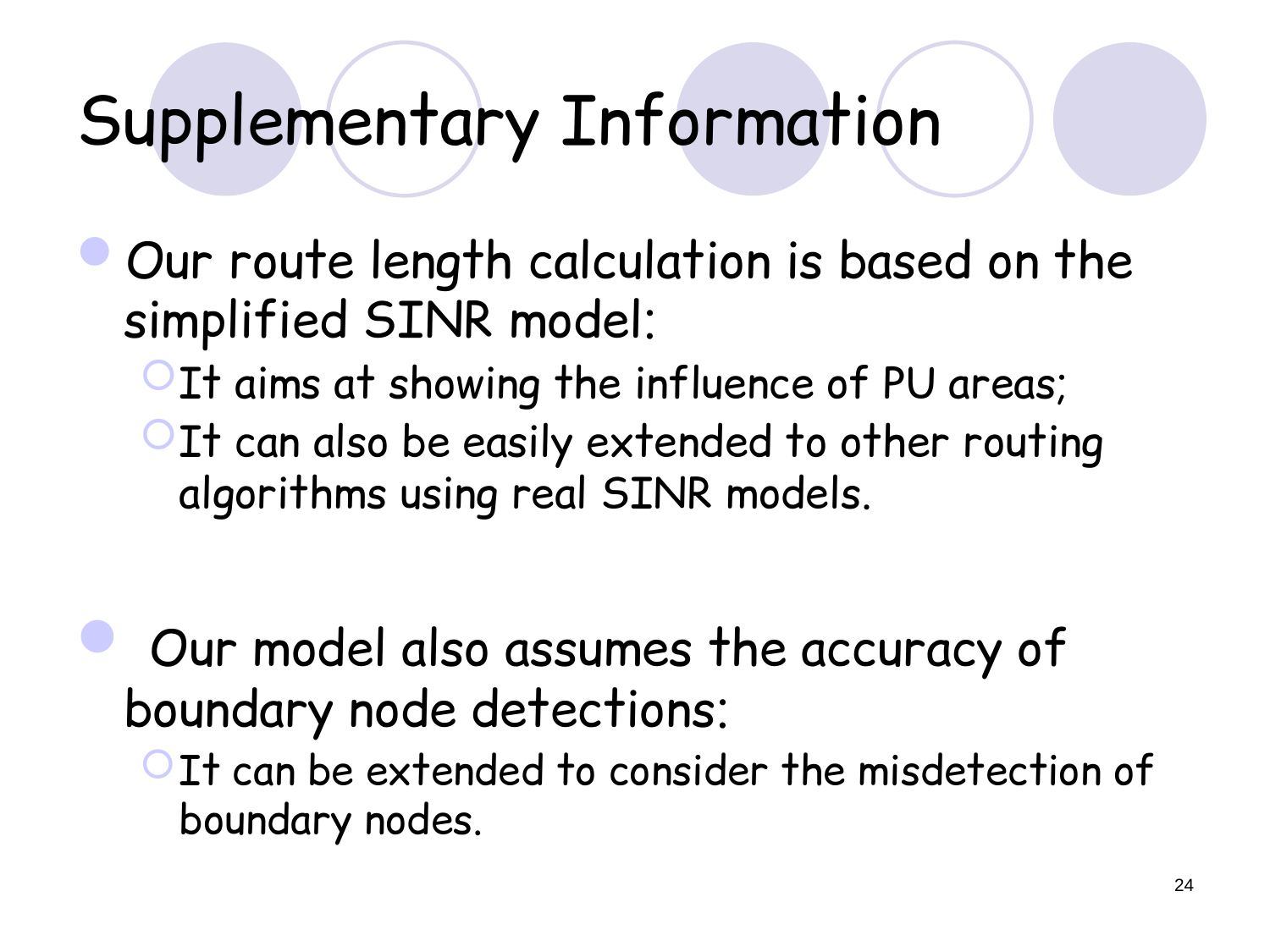

# Supplementary Information
Our route length calculation is based on the simplified SINR model:
It aims at showing the influence of PU areas;
It can also be easily extended to other routing algorithms using real SINR models.

 Our model also assumes the accuracy of boundary node detections:
It can be extended to consider the misdetection of boundary nodes.

24